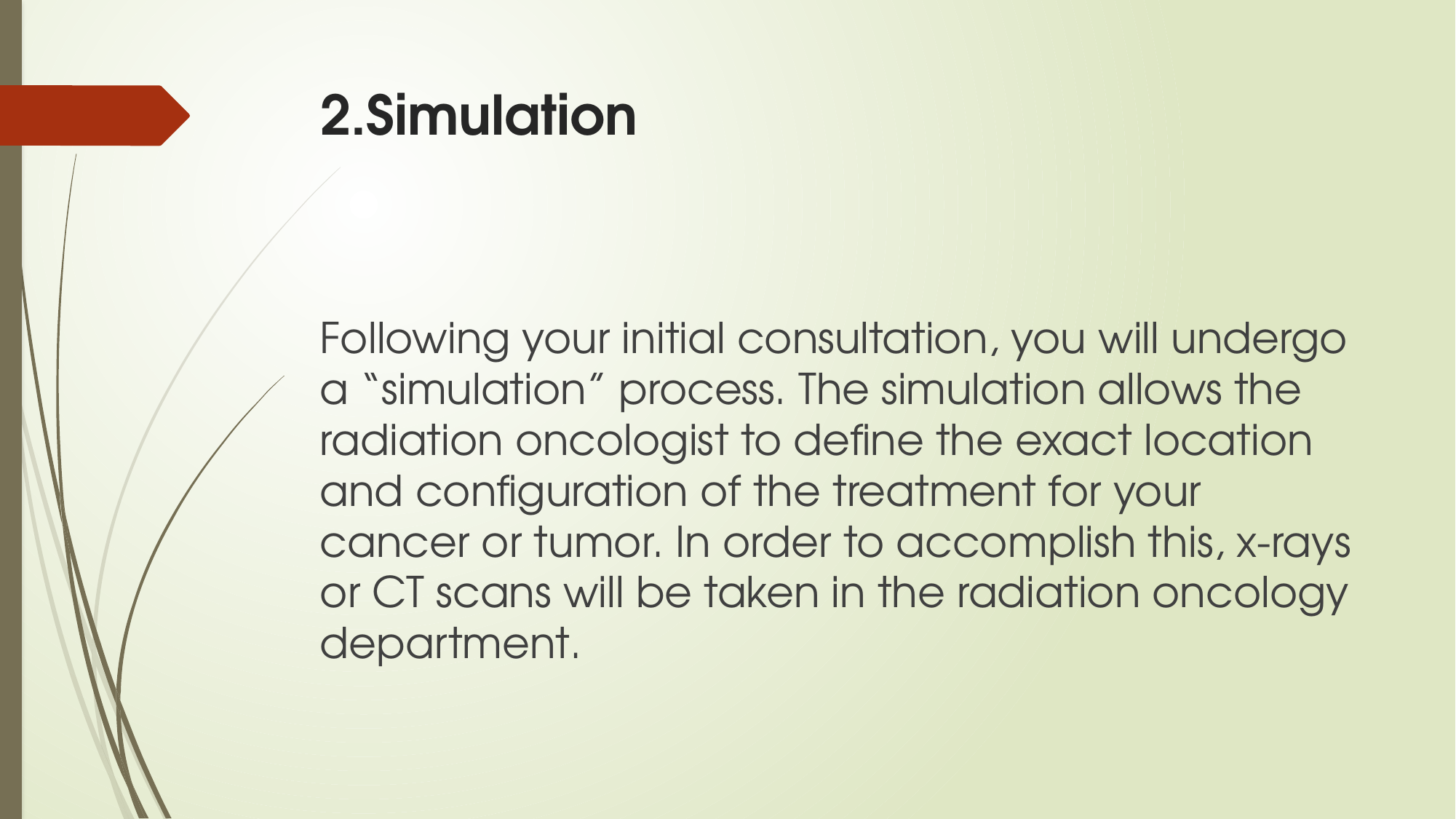

# 2.Simulation
Following your initial consultation, you will undergo a “simulation” process. The simulation allows the radiation oncologist to define the exact location and configuration of the treatment for your cancer or tumor. In order to accomplish this, x-rays or CT scans will be taken in the radiation oncology department.